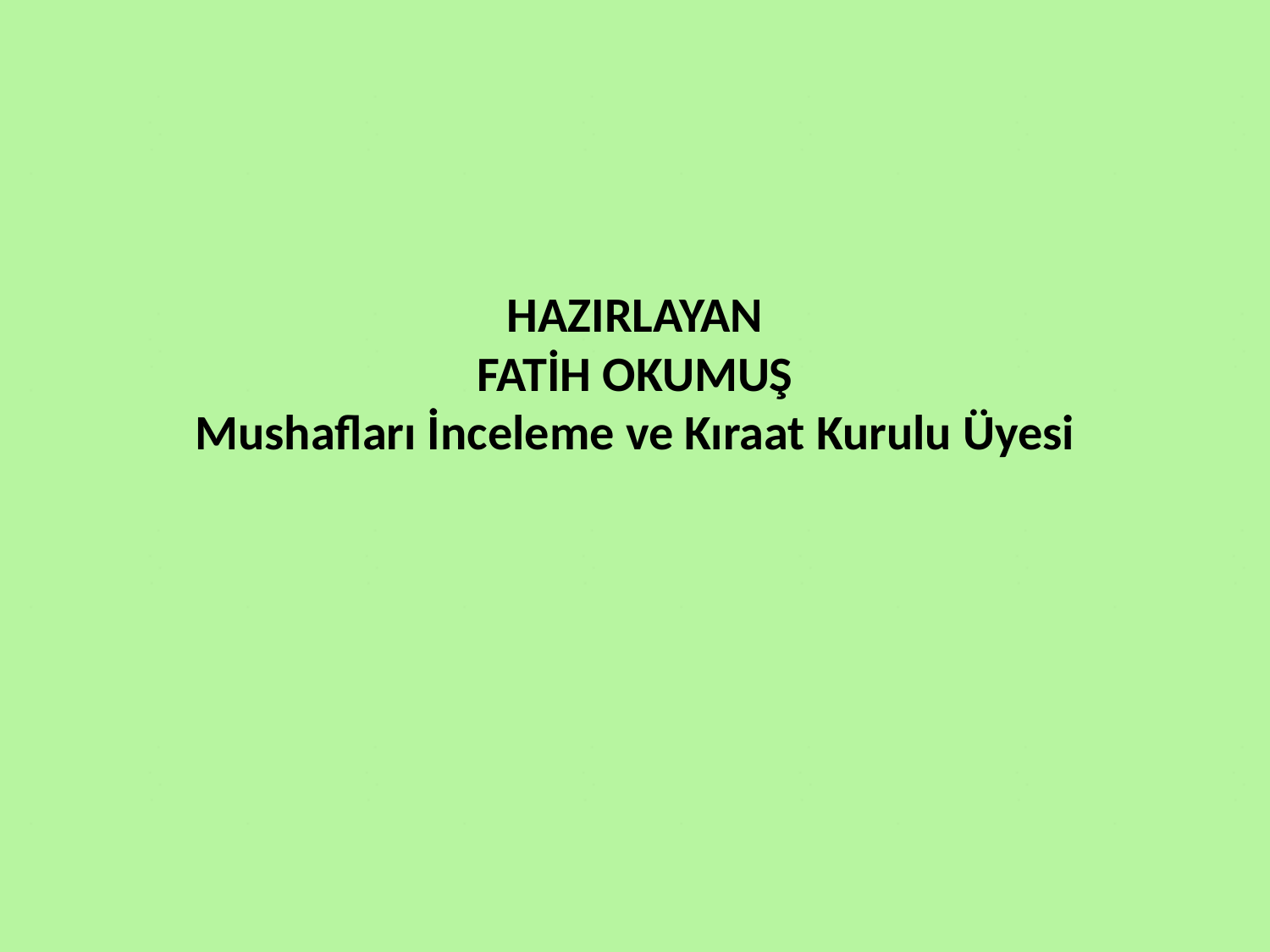

HAZIRLAYAN
FATİH OKUMUŞ
Mushafları İnceleme ve Kıraat Kurulu Üyesi